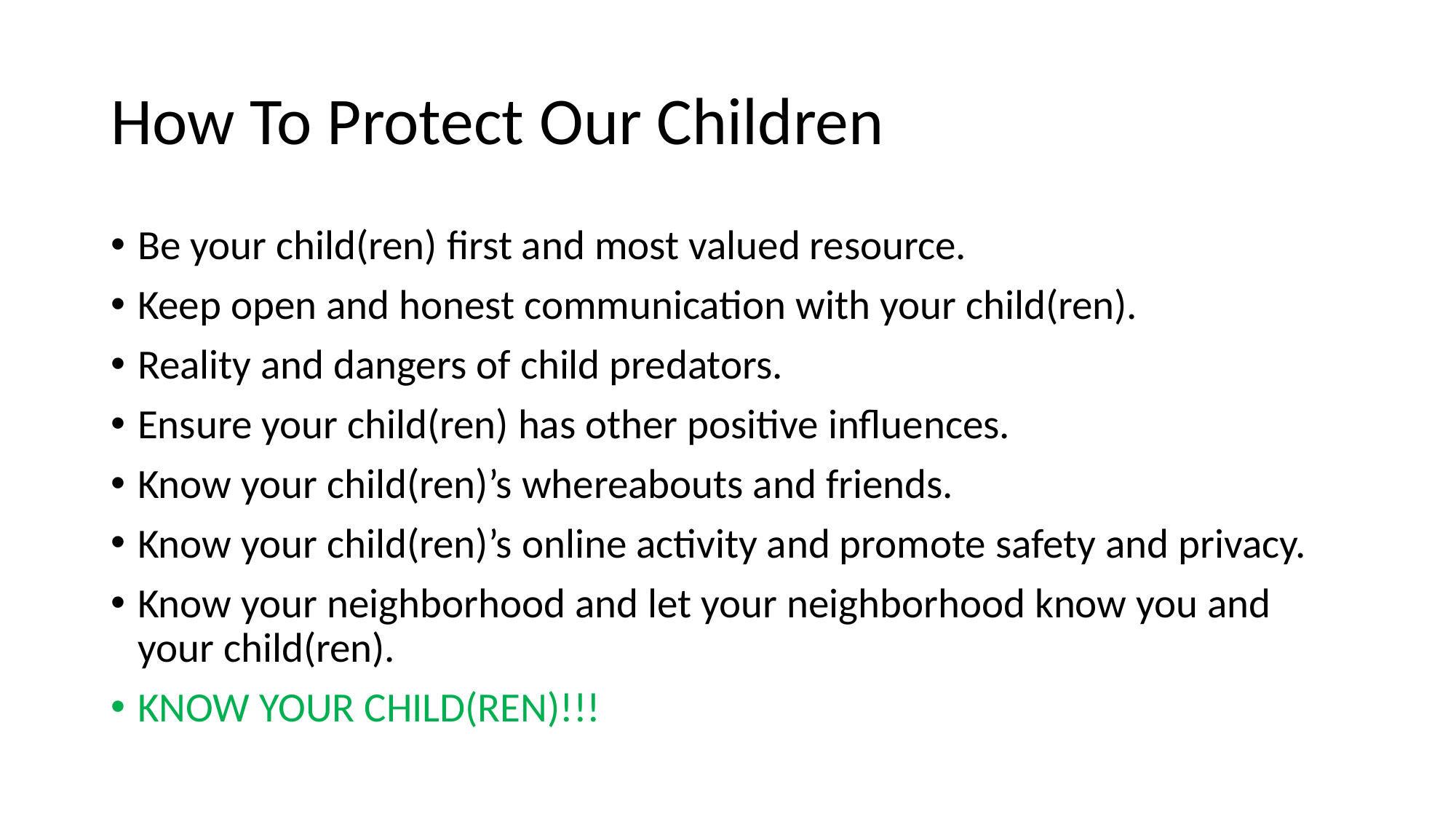

# How To Protect Our Children
Be your child(ren) first and most valued resource.
Keep open and honest communication with your child(ren).
Reality and dangers of child predators.
Ensure your child(ren) has other positive influences.
Know your child(ren)’s whereabouts and friends.
Know your child(ren)’s online activity and promote safety and privacy.
Know your neighborhood and let your neighborhood know you and your child(ren).
KNOW YOUR CHILD(REN)!!!